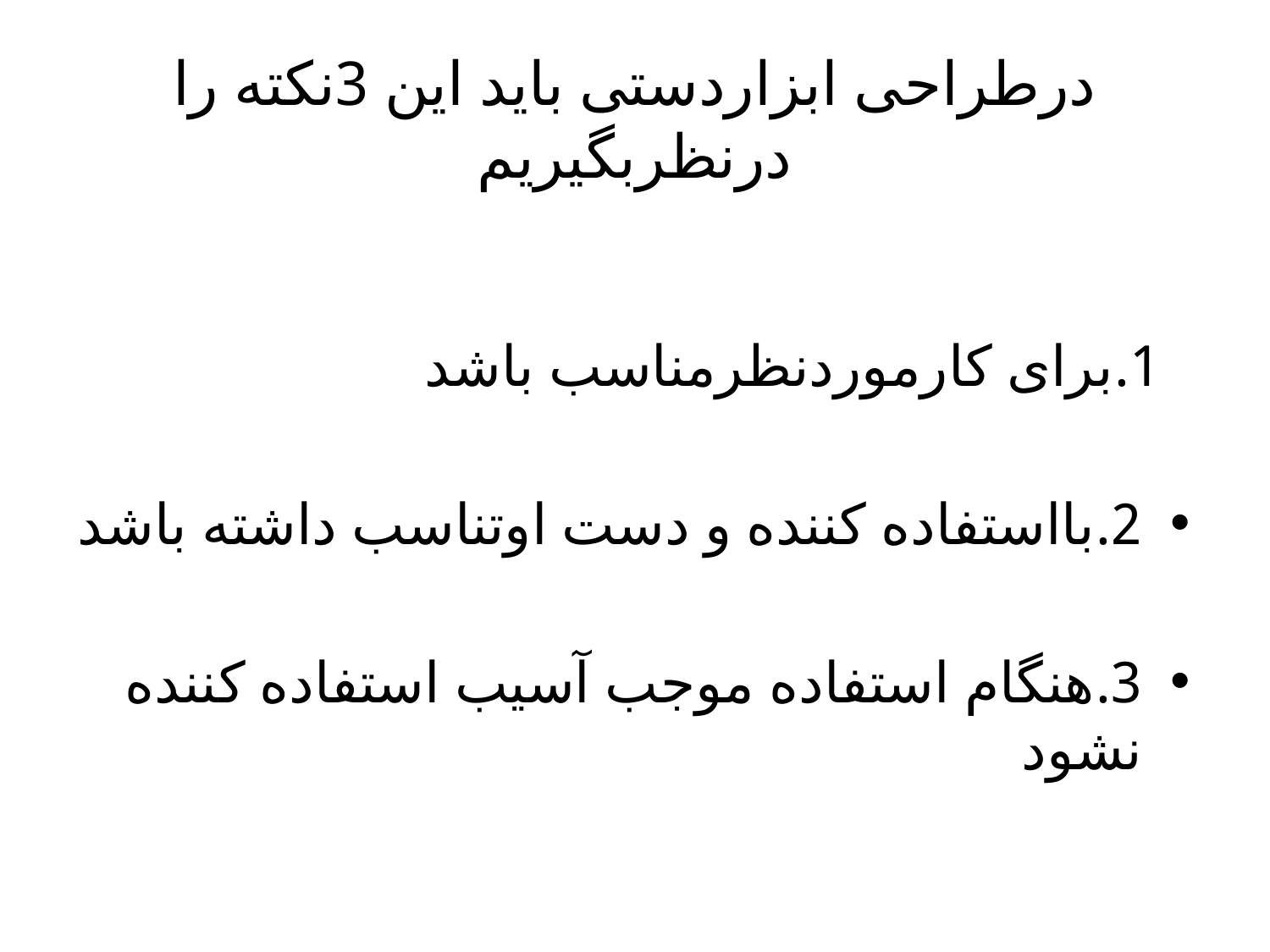

# درطراحی ابزاردستی باید این 3نکته را درنظربگیریم
  1.برای کارموردنظرمناسب باشد

2.بااستفاده کننده و دست اوتناسب داشته باشد

3.هنگام استفاده موجب آسیب استفاده کننده نشود